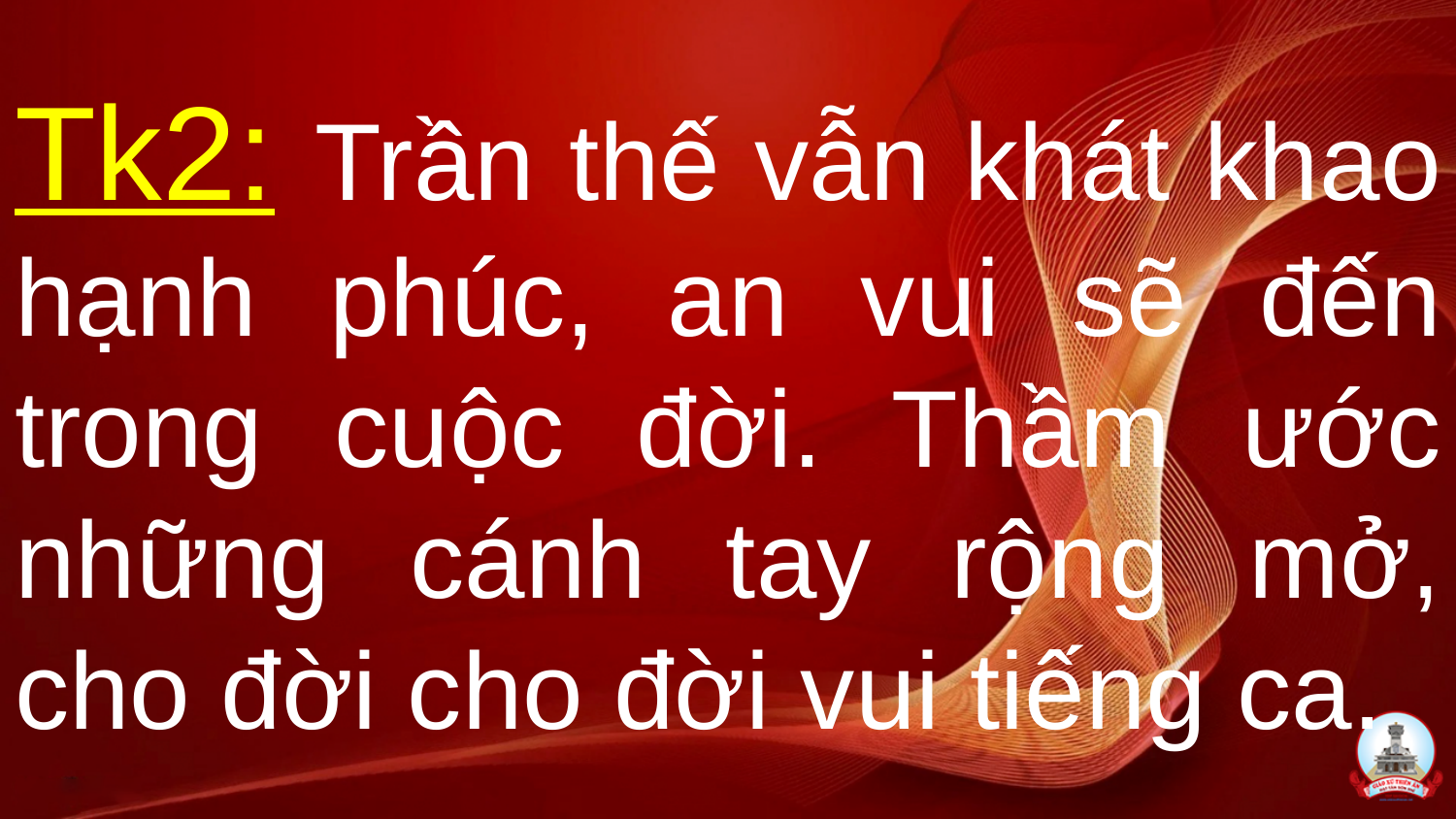

# Tk2: Trần thế vẫn khát khao hạnh phúc, an vui sẽ đến trong cuộc đời. Thầm ước những cánh tay rộng mở, cho đời cho đời vui tiếng ca.